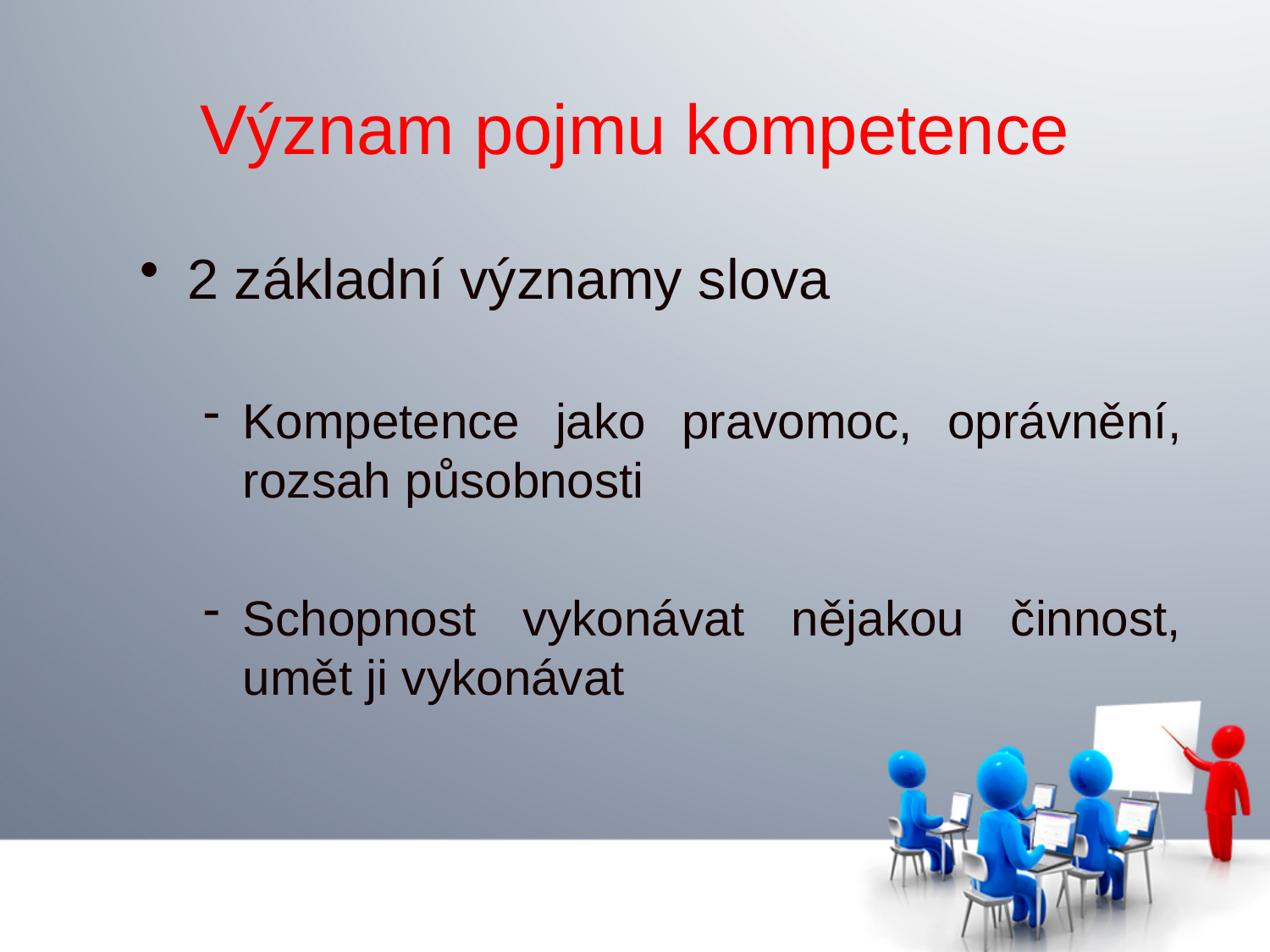

# Význam pojmu kompetence
2 základní významy slova

Kompetence jako pravomoc, oprávnění, rozsah působnosti

Schopnost vykonávat nějakou činnost, umět ji vykonávat